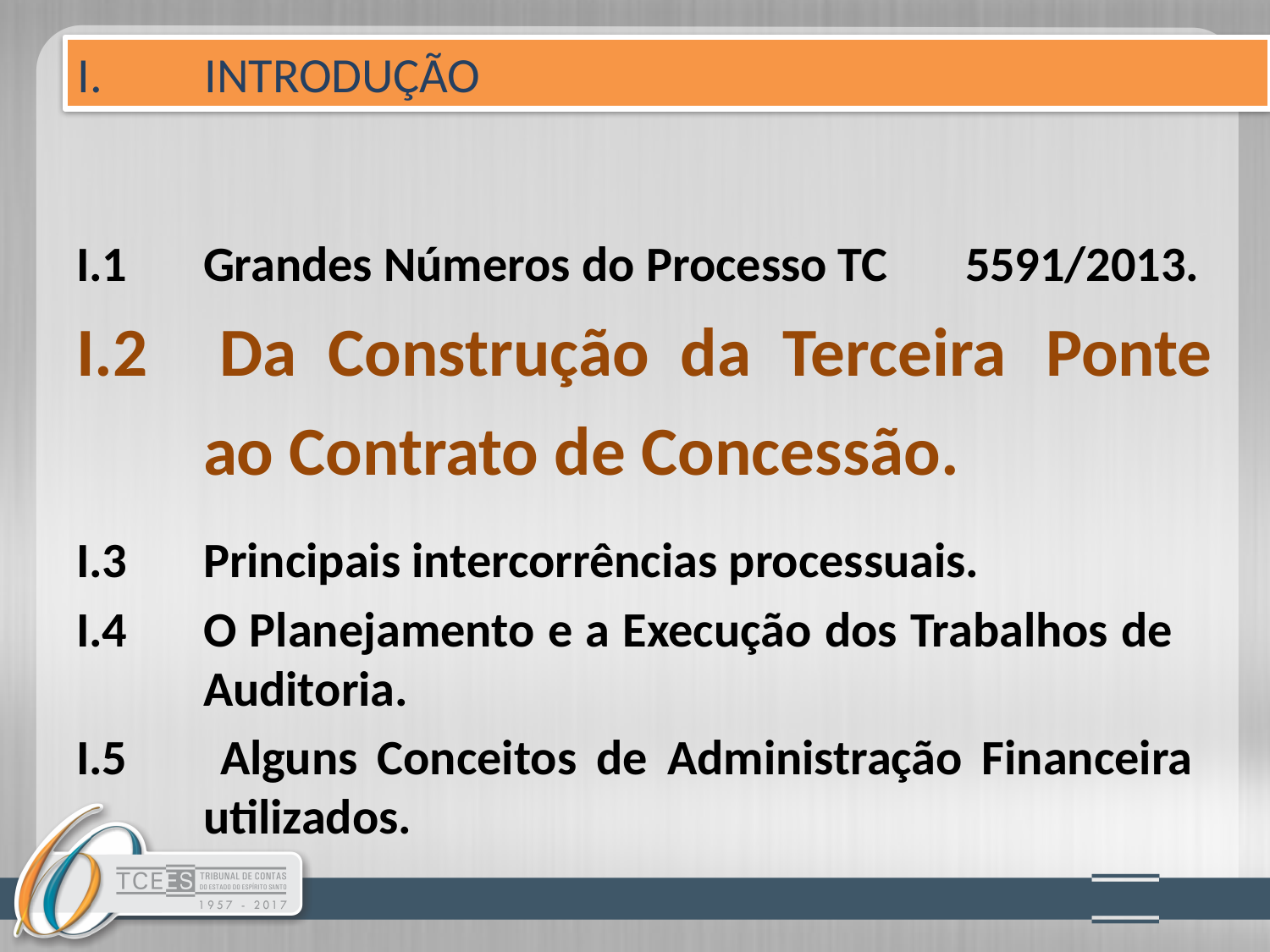

I.	INTRODUÇÃO
I.1	Grandes Números do Processo TC 	5591/2013.
I.2 	Da Construção da Terceira 	Ponte 	ao Contrato de Concessão.
I.3	Principais intercorrências processuais.
I.4	O Planejamento e a Execução dos Trabalhos de    	Auditoria.
I.5  	Alguns Conceitos de Administração Financeira  	utilizados.